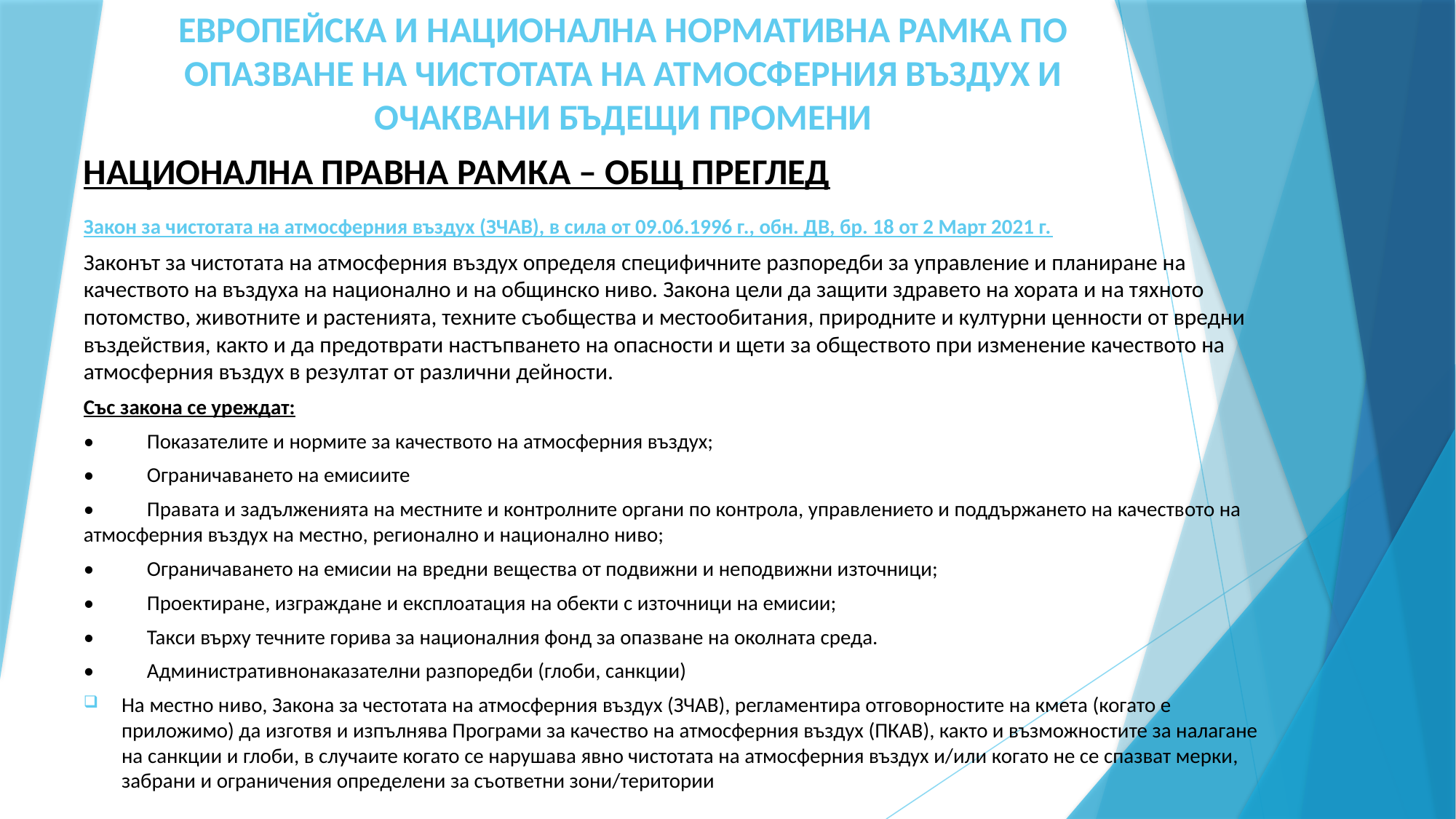

# ЕВРОПЕЙСКА И НАЦИОНАЛНА НОРМАТИВНА РАМКА ПО ОПАЗВАНЕ НА ЧИСТОТАТА НА АТМОСФЕРНИЯ ВЪЗДУХ И ОЧАКВАНИ БЪДЕЩИ ПРОМЕНИ
НАЦИОНАЛНА ПРАВНА РАМКА – ОБЩ ПРЕГЛЕД
Закон за чистотата на атмосферния въздух (ЗЧАВ), в сила от 09.06.1996 г., обн. ДВ, бр. 18 от 2 Март 2021 г.
Законът за чистотата на атмосферния въздух определя специфичните разпоредби за управление и планиране на качеството на въздуха на национално и на общинско ниво. Закона цели да защити здравето на хората и на тяхното потомство, животните и растенията, техните съобщества и местообитания, природните и културни ценности от вредни въздействия, както и да предотврати настъпването на опасности и щети за обществото при изменение качеството на атмосферния въздух в резултат от различни дейности.
Със закона се уреждат:
•	Показателите и нормите за качеството на атмосферния въздух;
•	Ограничаването на емисиите
•	Правата и задълженията на местните и контролните органи по контрола, управлението и поддържането на качеството на атмосферния въздух на местно, регионално и национално ниво;
•	Ограничаването на емисии на вредни вещества от подвижни и неподвижни източници;
•	Проектиране, изграждане и експлоатация на обекти с източници на емисии;
•	Такси върху течните горива за националния фонд за опазване на околната среда.
•	Административнонаказателни разпоредби (глоби, санкции)
На местно ниво, Закона за честотата на атмосферния въздух (ЗЧАВ), регламентира отговорностите на кмета (когато е приложимо) да изготвя и изпълнява Програми за качество на атмосферния въздух (ПКАВ), както и възможностите за налагане на санкции и глоби, в случаите когато се нарушава явно чистотата на атмосферния въздух и/или когато не се спазват мерки, забрани и ограничения определени за съответни зони/територии